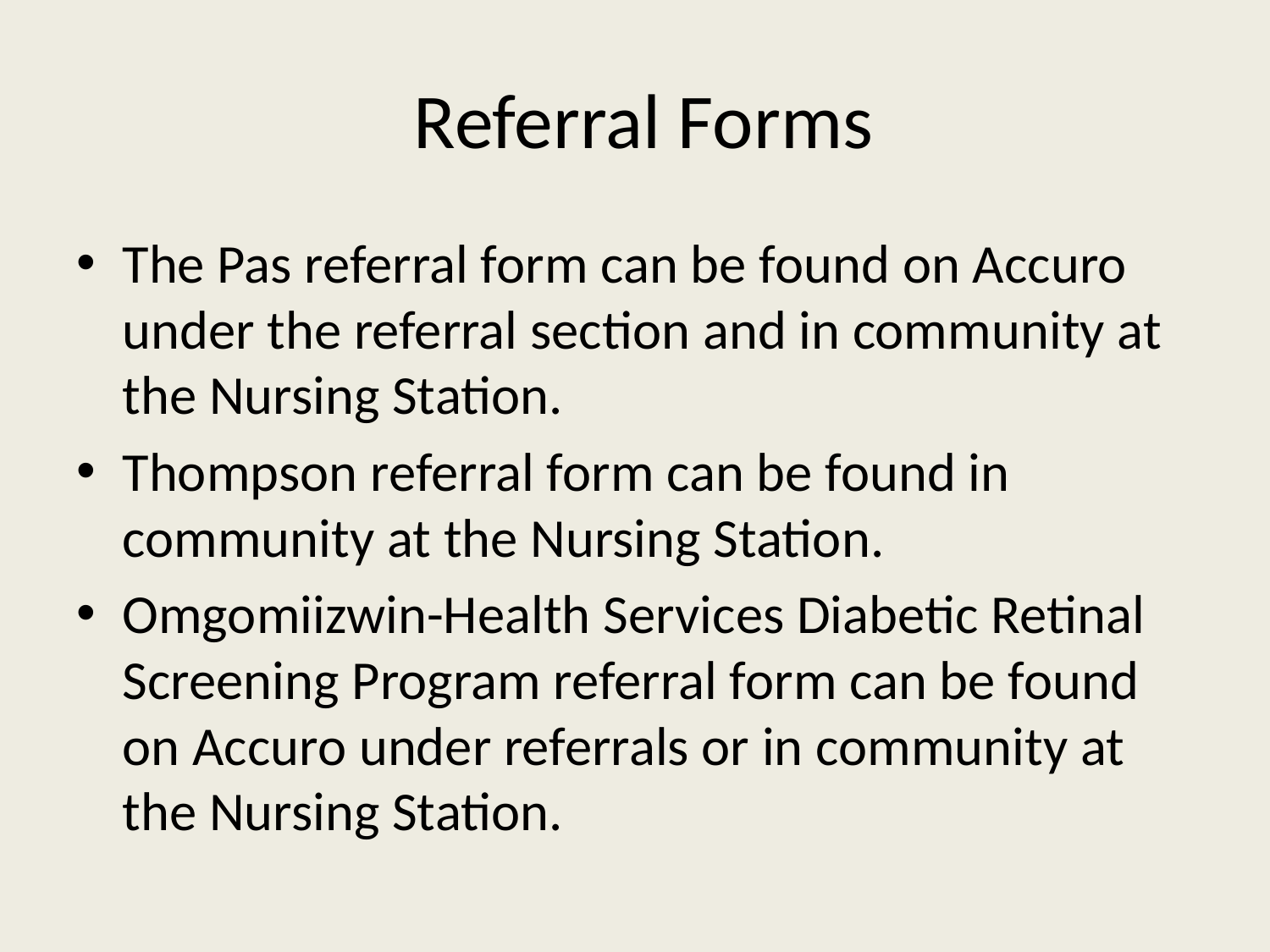

# Referral Forms
The Pas referral form can be found on Accuro under the referral section and in community at the Nursing Station.
Thompson referral form can be found in community at the Nursing Station.
Omgomiizwin-Health Services Diabetic Retinal Screening Program referral form can be found on Accuro under referrals or in community at the Nursing Station.